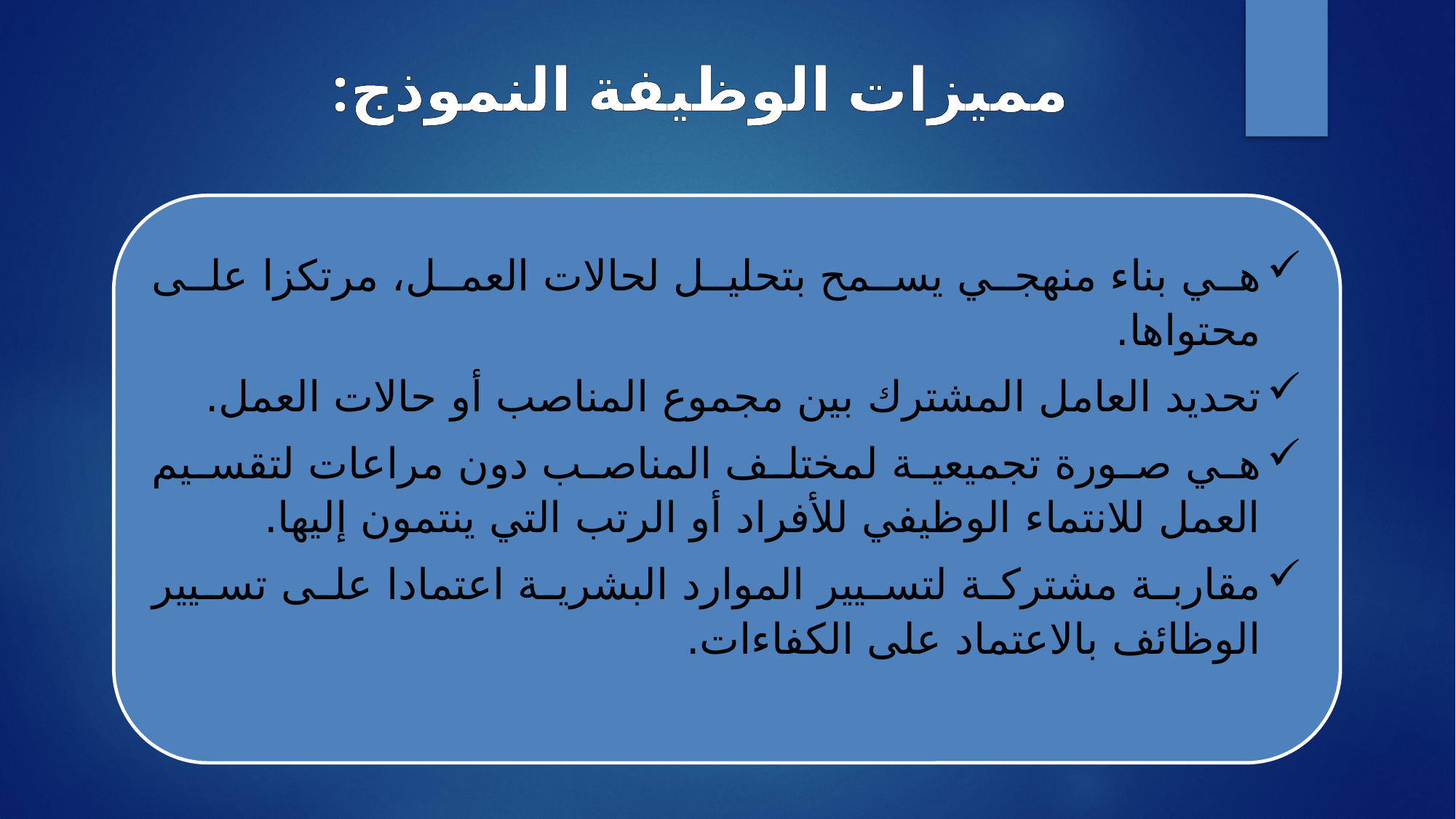

# مميزات الوظيفة النموذج:
هي بناء منهجي يسمح بتحليل لحالات العمل، مرتكزا على محتواها.
تحديد العامل المشترك بين مجموع المناصب أو حالات العمل.
هي صورة تجميعية لمختلف المناصب دون مراعات لتقسيم العمل للانتماء الوظيفي للأفراد أو الرتب التي ينتمون إليها.
مقاربة مشتركة لتسيير الموارد البشرية اعتمادا على تسيير الوظائف بالاعتماد على الكفاءات.